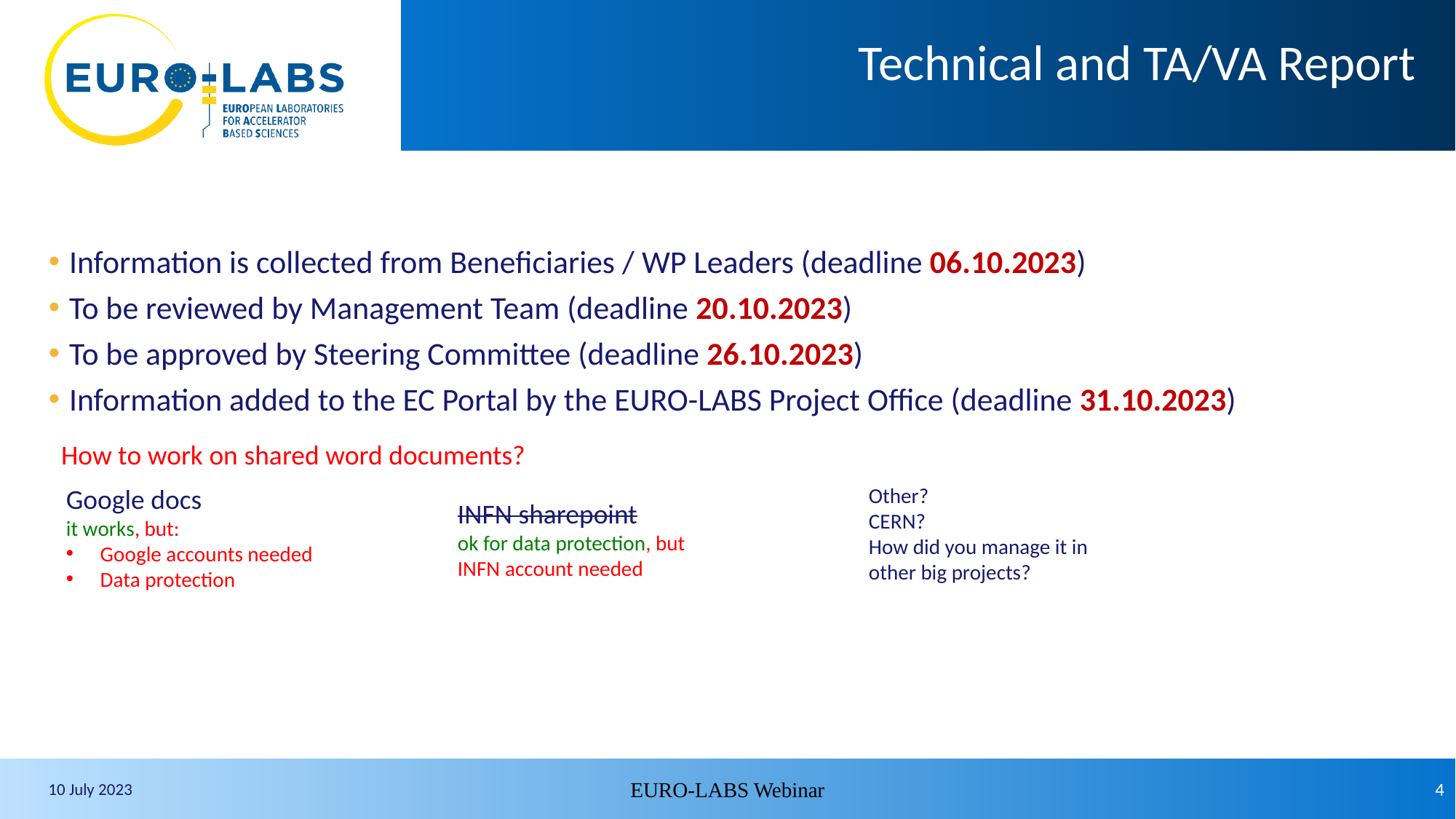

# Technical and TA/VA Report
Information is collected from Beneficiaries / WP Leaders (deadline 06.10.2023)
To be reviewed by Management Team (deadline 20.10.2023)
To be approved by Steering Committee (deadline 26.10.2023)
Information added to the EC Portal by the EURO-LABS Project Office (deadline 31.10.2023)

How to work on shared word documents?
Google docs
it works, but:
Google accounts needed
Data protection
Other?
CERN?
How did you manage it in other big projects?
INFN sharepoint
ok for data protection, but
INFN account needed
EURO-LABS Webinar
4
10 July 2023